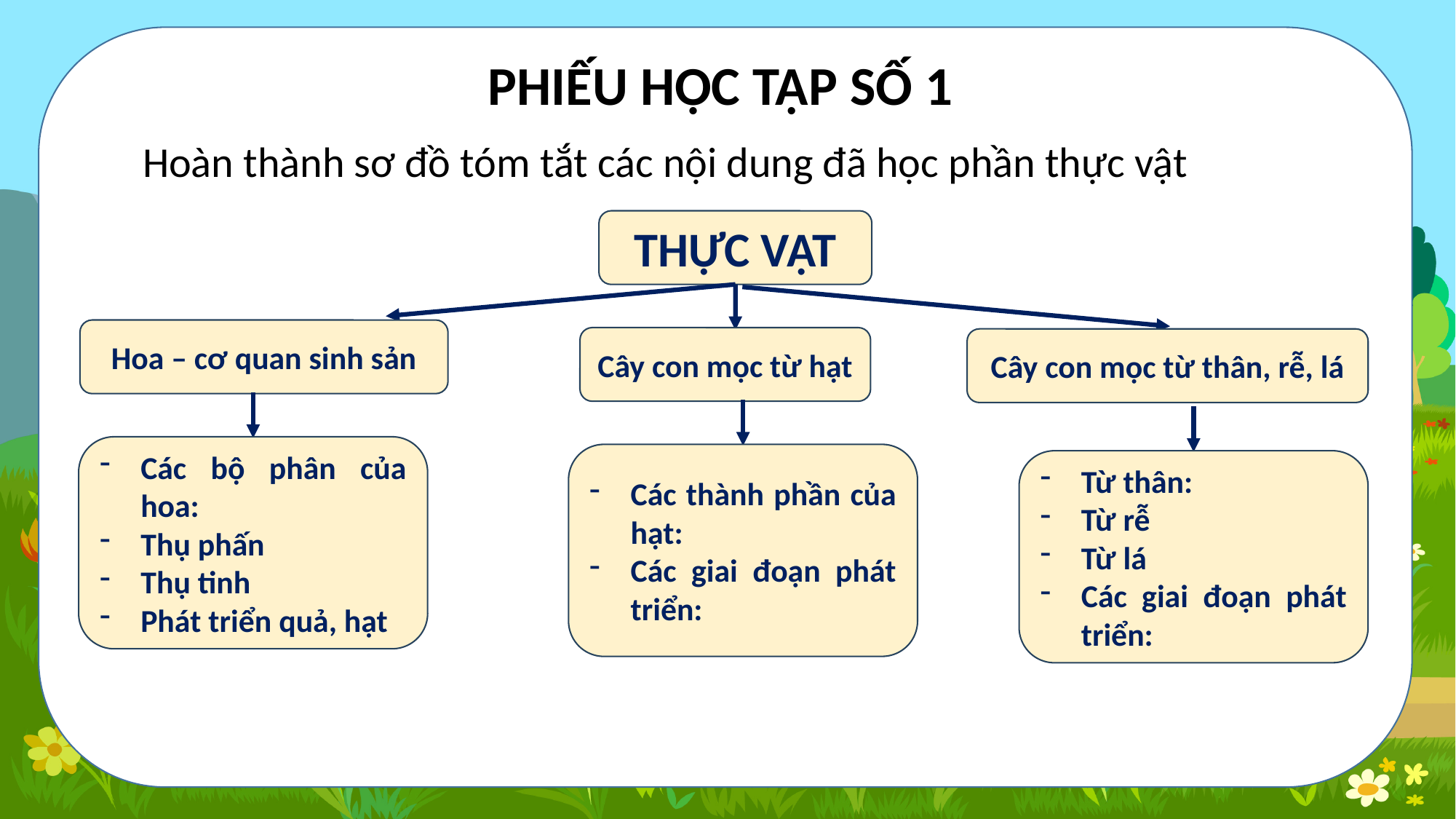

PHIẾU HỌC TẬP SỐ 1
Hoàn thành sơ đồ tóm tắt các nội dung đã học phần thực vật
THỰC VẬT
Hoa – cơ quan sinh sản
Cây con mọc từ hạt
Cây con mọc từ thân, rễ, lá
Các bộ phân của hoa:
Thụ phấn
Thụ tinh
Phát triển quả, hạt
Các thành phần của hạt:
Các giai đoạn phát triển:
Từ thân:
Từ rễ
Từ lá
Các giai đoạn phát triển: